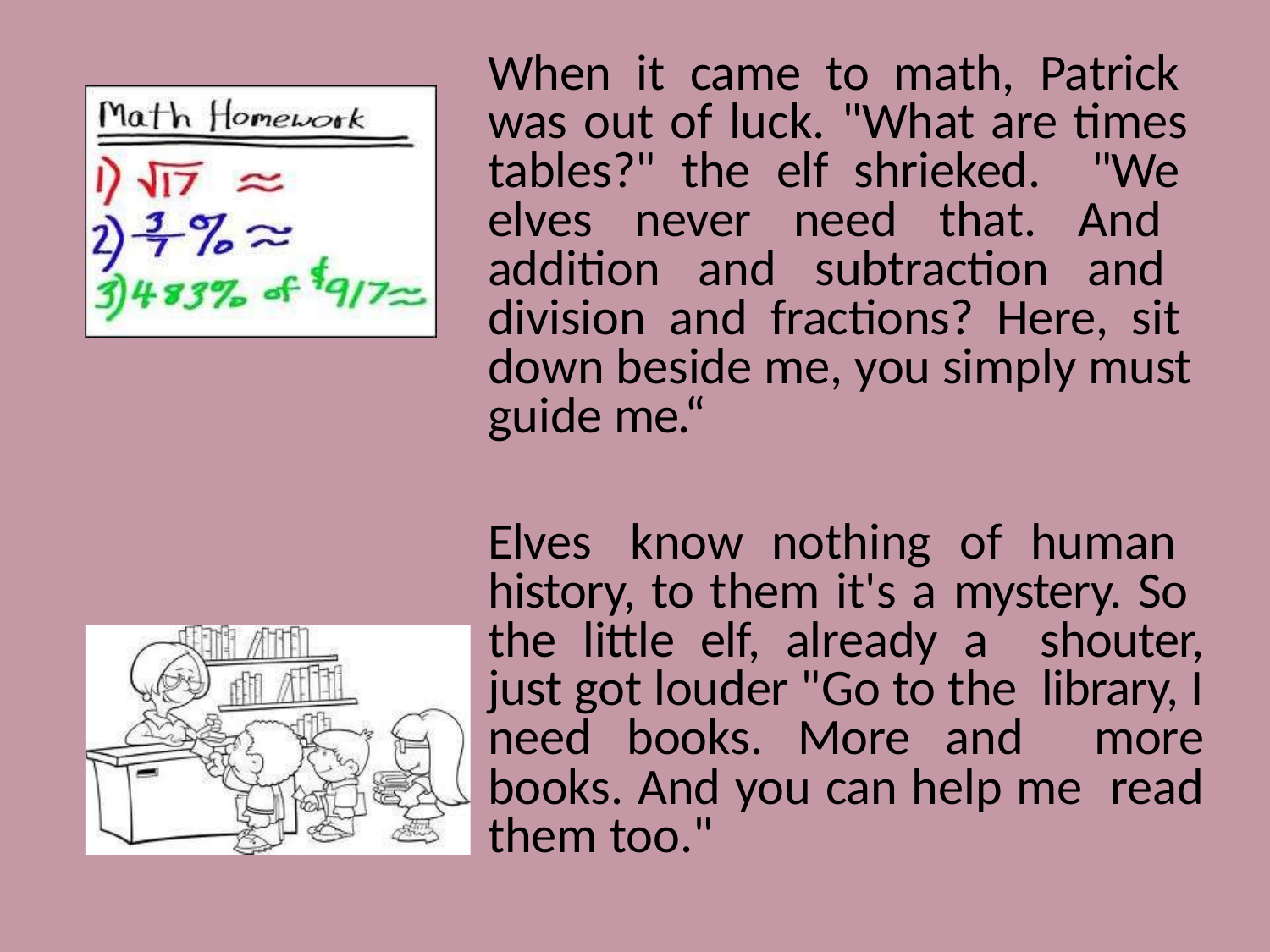

When it came to math, Patrick  was out of luck. "What are times  tables?" the elf shrieked.  "We  elves never need that. And  addition and subtraction and  division and fractions? Here, sit  down beside me, you simply must  guide me.“

Elves know nothing of human  history, to them it's a mystery. So  the little elf, already a  shouter, just got louder "Go to the  library, I need books. More and  more books. And you can help me  read them too."